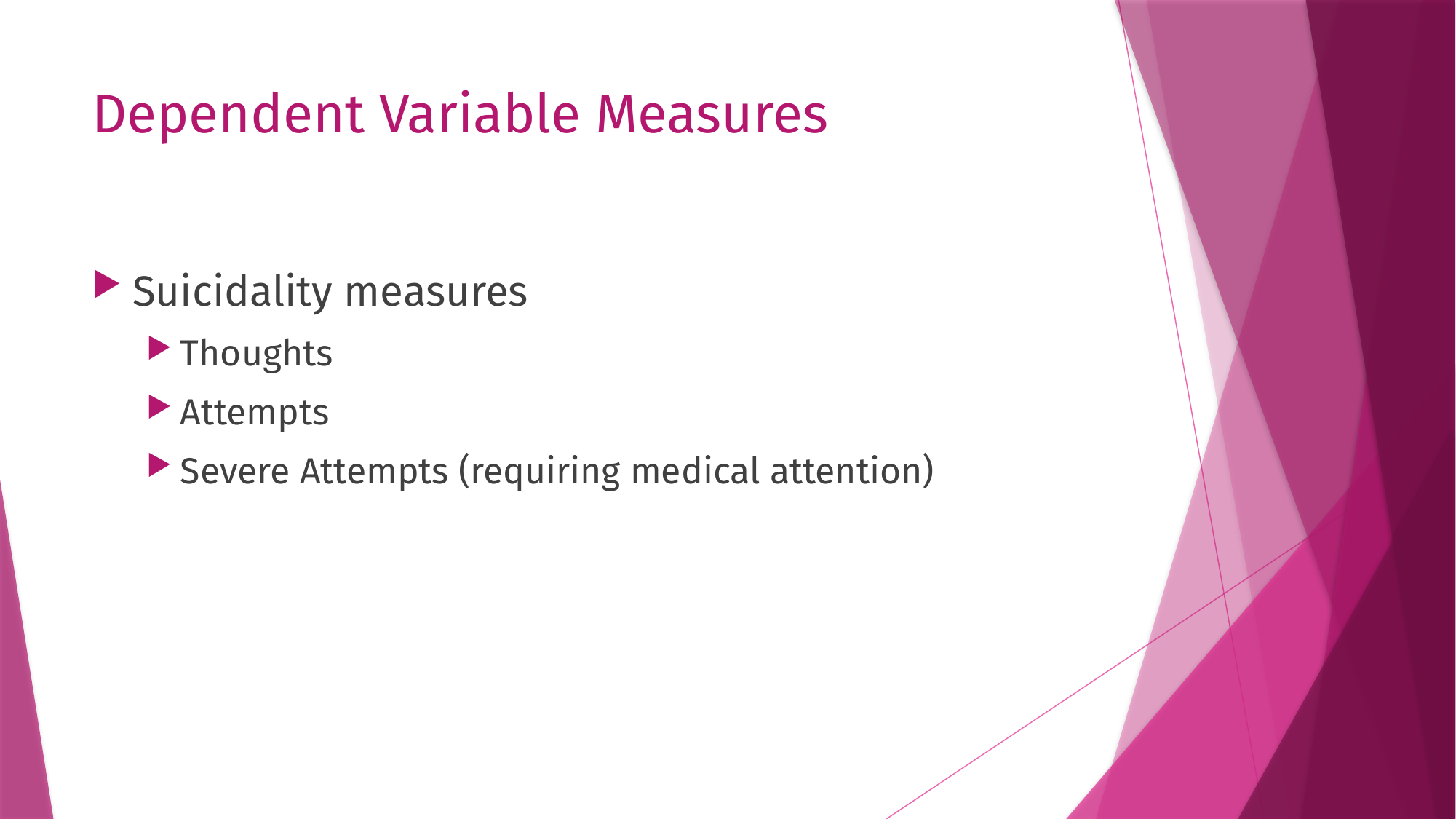

# Dependent Variable Measures
Suicidality measures
Thoughts
Attempts
Severe Attempts (requiring medical attention)